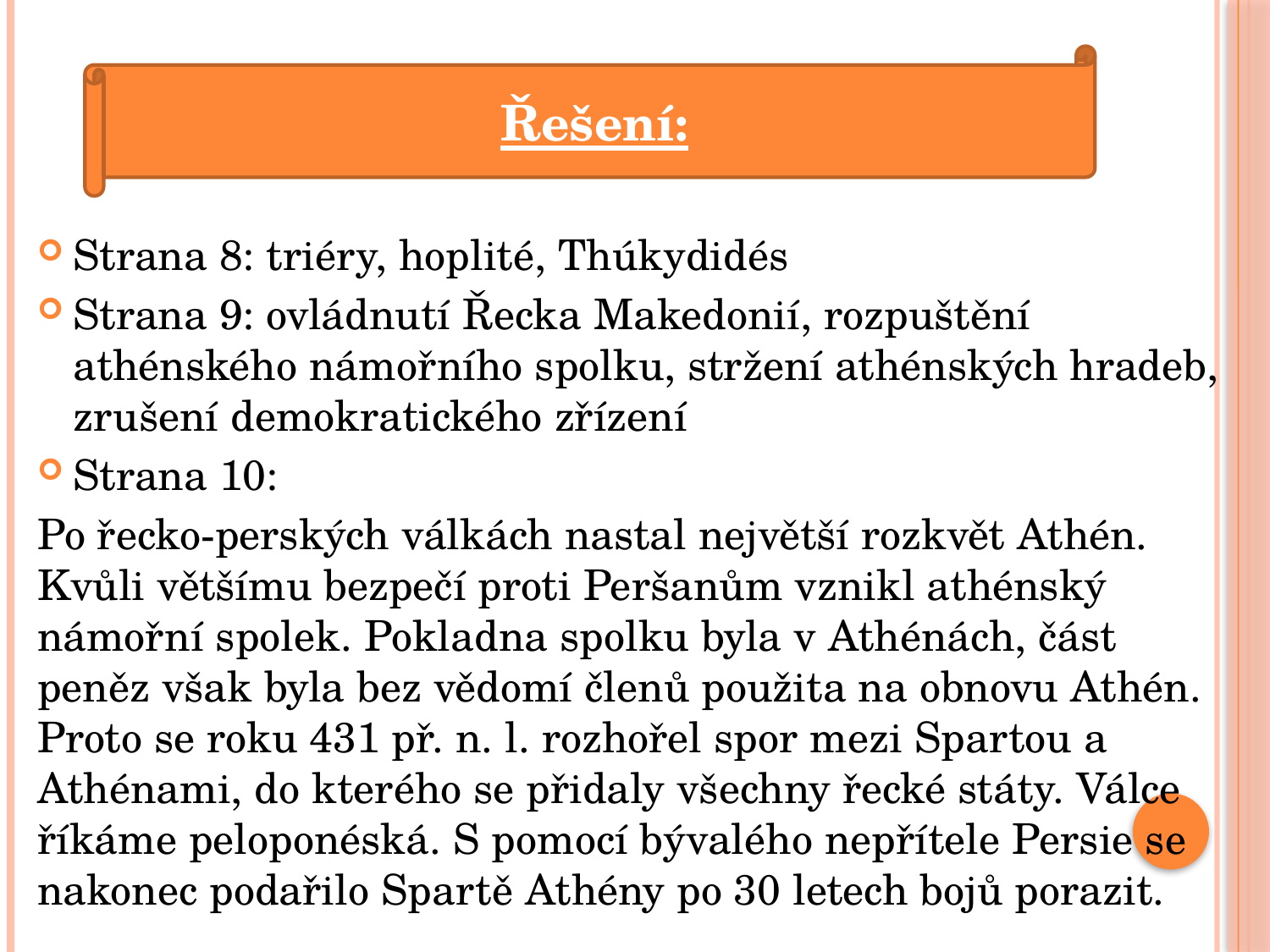

#
Řešení:
Strana 8: triéry, hoplité, Thúkydidés
Strana 9: ovládnutí Řecka Makedonií, rozpuštění athénského námořního spolku, stržení athénských hradeb, zrušení demokratického zřízení
Strana 10:
Po řecko-perských válkách nastal největší rozkvět Athén. Kvůli většímu bezpečí proti Peršanům vznikl athénský námořní spolek. Pokladna spolku byla v Athénách, část peněz však byla bez vědomí členů použita na obnovu Athén. Proto se roku 431 př. n. l. rozhořel spor mezi Spartou a Athénami, do kterého se přidaly všechny řecké státy. Válce říkáme peloponéská. S pomocí bývalého nepřítele Persie se nakonec podařilo Spartě Athény po 30 letech bojů porazit.